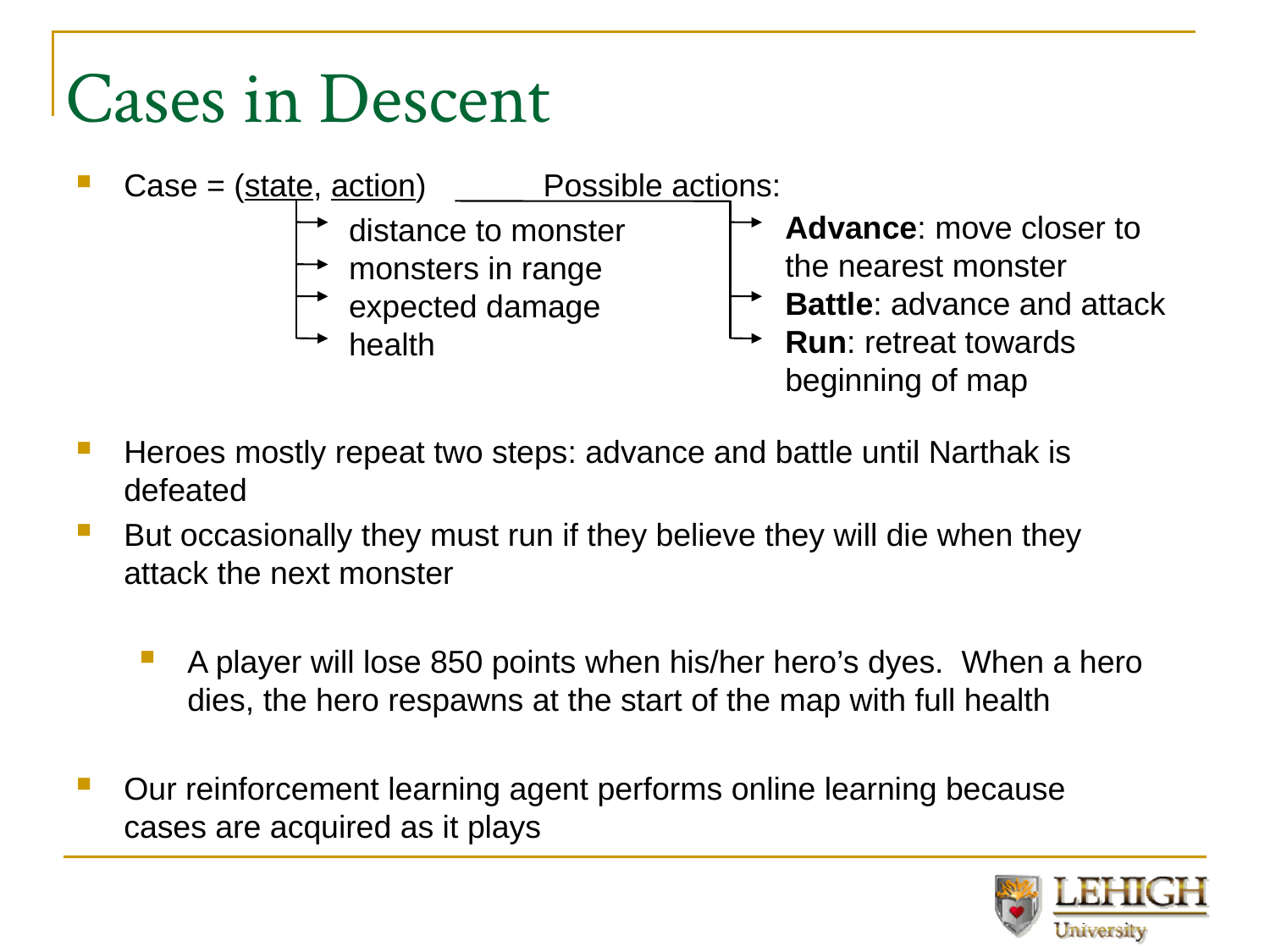

# Cases in Descent
Case = (state, action)

Heroes mostly repeat two steps: advance and battle until Narthak is defeated
But occasionally they must run if they believe they will die when they attack the next monster

A player will lose 850 points when his/her hero’s dyes.  When a hero dies, the hero respawns at the start of the map with full health

Our reinforcement learning agent performs online learning because cases are acquired as it plays

Possible actions:
Advance: move closer to the nearest monster
Battle: advance and attack
Run: retreat towards beginning of map
 distance to monster
 monsters in range
 expected damage
 health